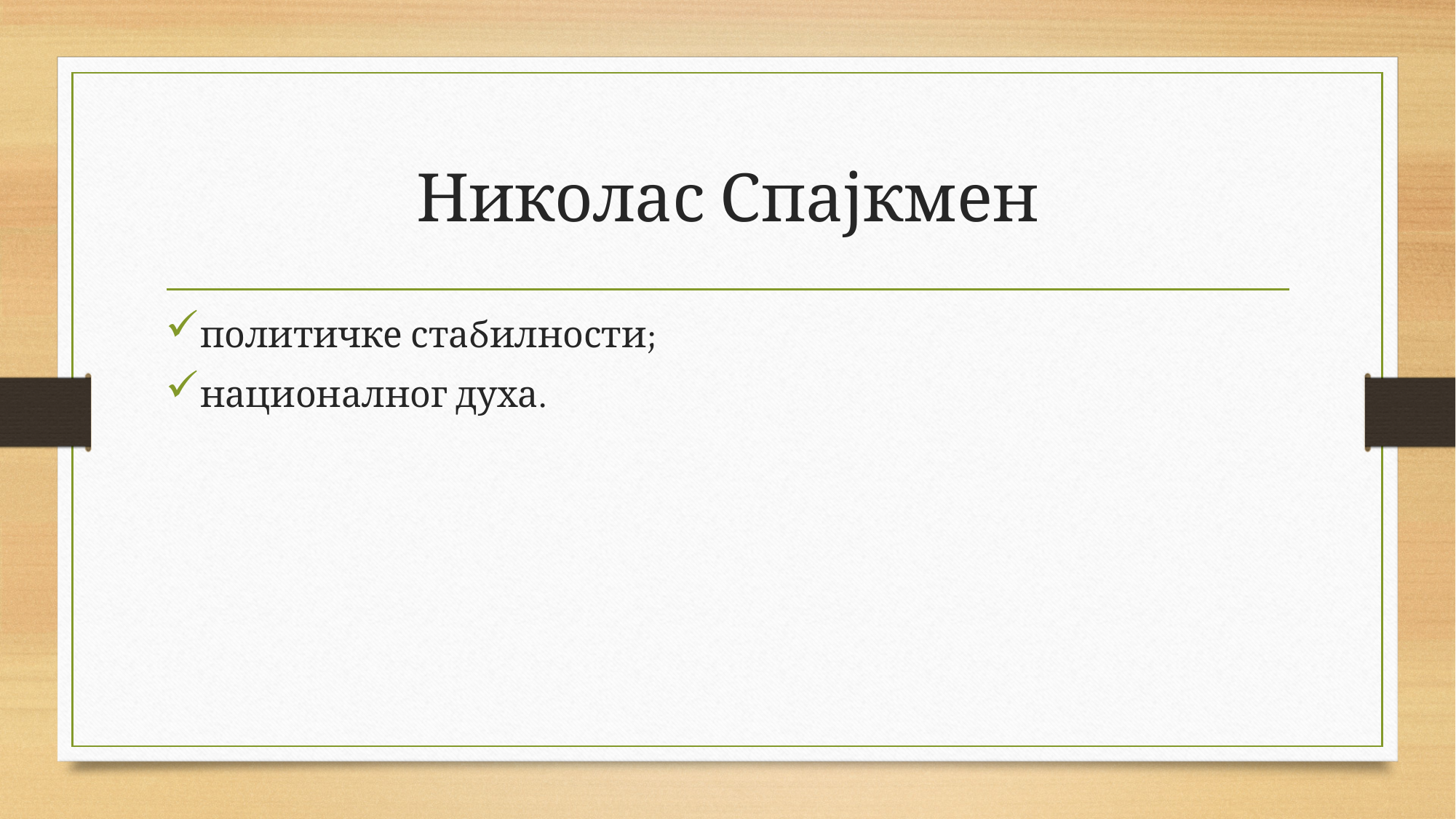

# Николас Спајкмен
политичке стабилности;
националног духа.